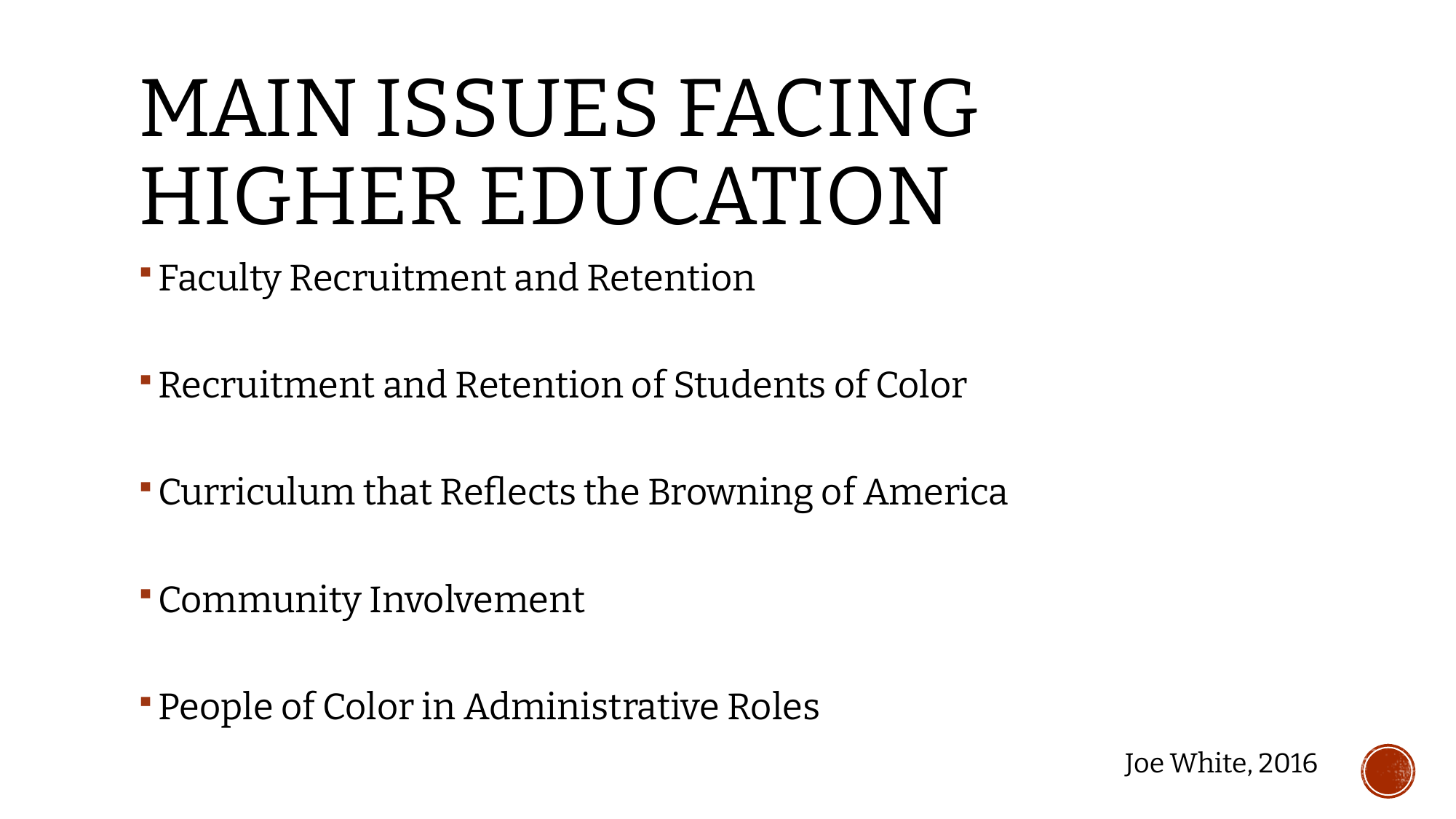

# Main issues facing higher education
Faculty Recruitment and Retention

Recruitment and Retention of Students of Color

Curriculum that Reflects the Browning of America

Community Involvement

People of Color in Administrative Roles
Joe White, 2016